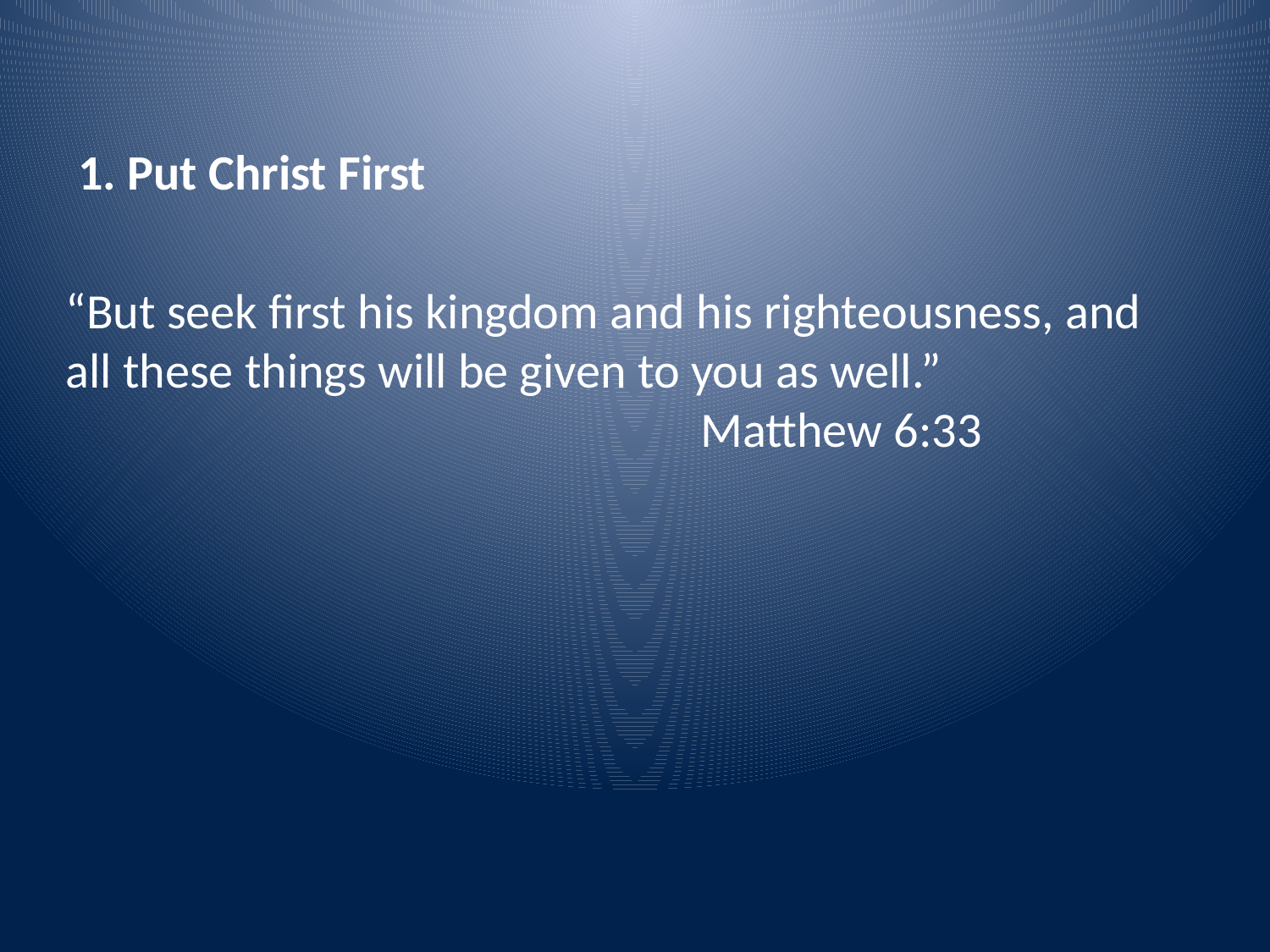

1. Put Christ First

“But seek first his kingdom and his righteousness, and all these things will be given to you as well.”							Matthew 6:33